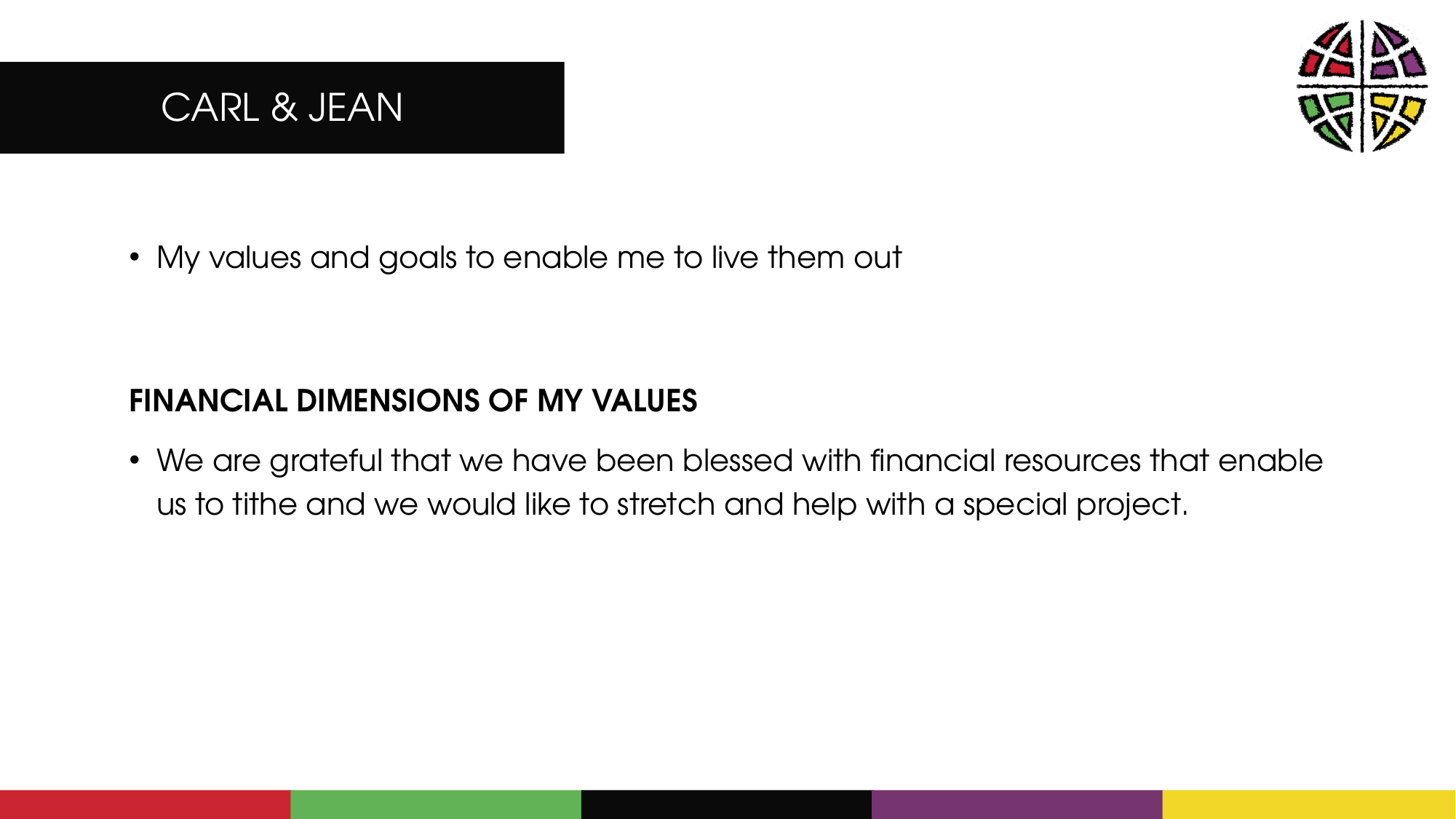

CARL & JEAN
My values and goals to enable me to live them out

FINANCIAL DIMENSIONS OF MY VALUES
We are grateful that we have been blessed with financial resources that enable us to tithe and we would like to stretch and help with a special project.